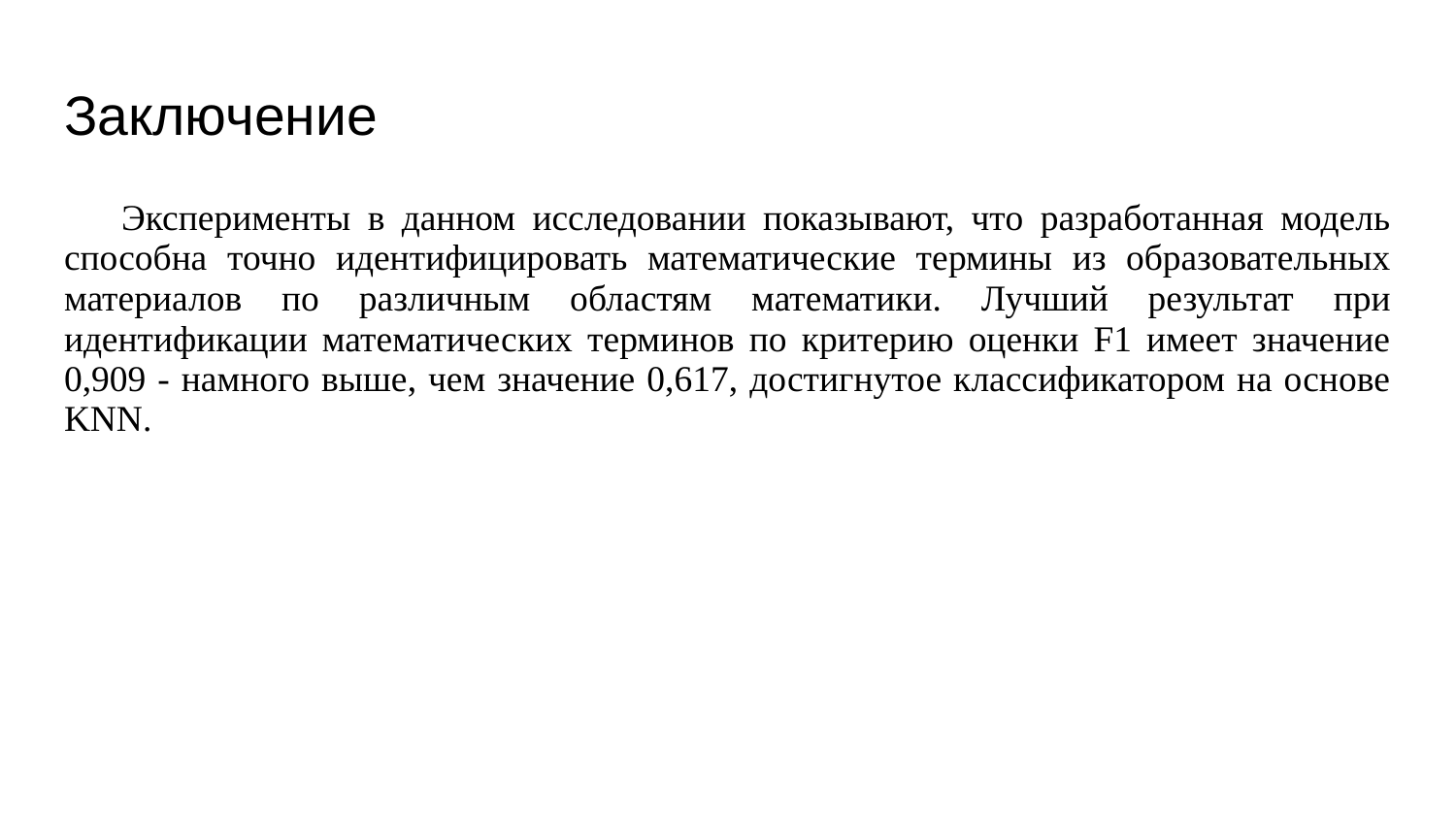

# Заключение
Эксперименты в данном исследовании показывают, что разработанная модель способна точно идентифицировать математические термины из образовательных материалов по различным областям математики. Лучший результат при идентификации математических терминов по критерию оценки F1 имеет значение 0,909 - намного выше, чем значение 0,617, достигнутое классификатором на основе KNN.